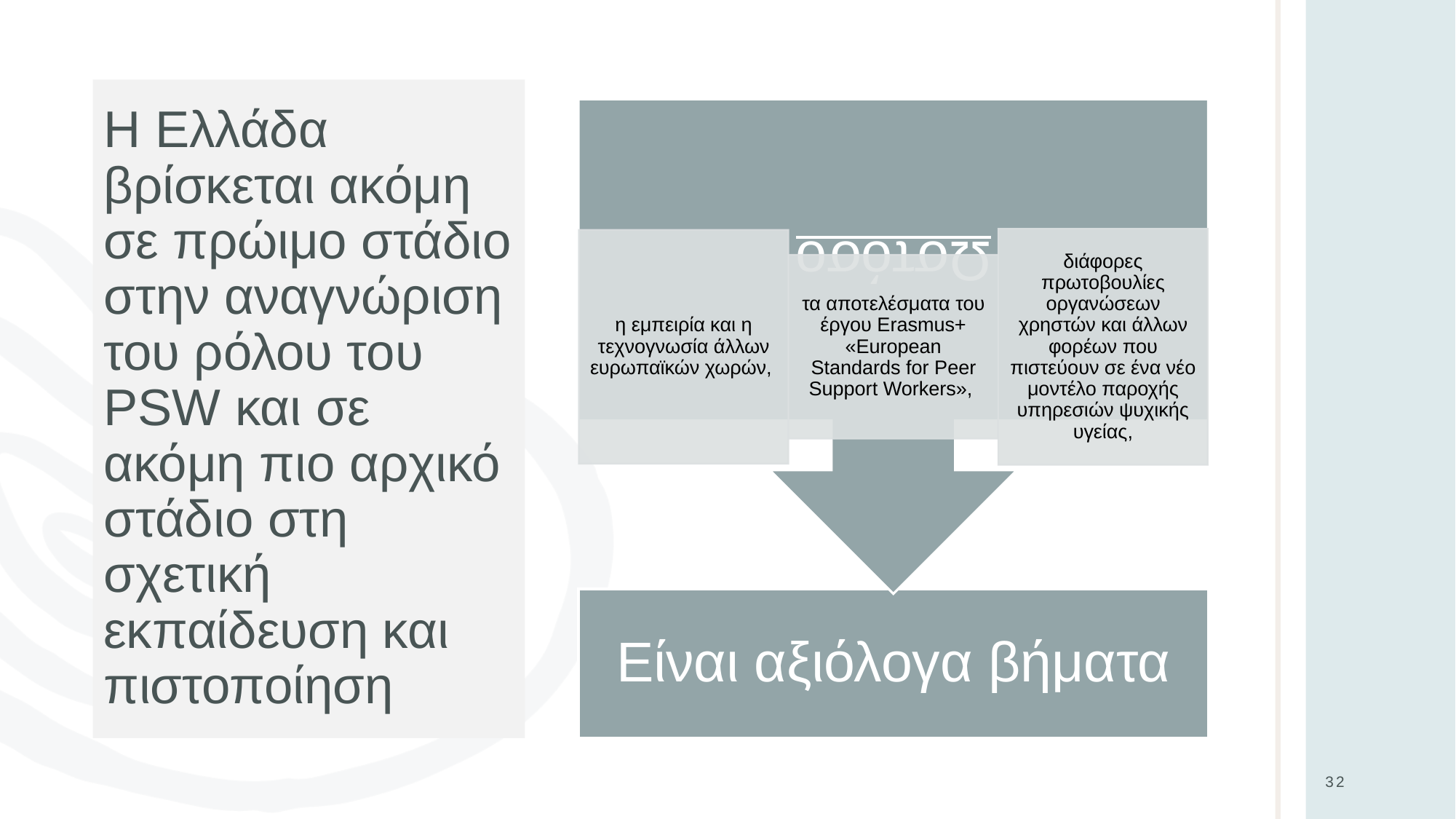

# Η Ελλάδα βρίσκεται ακόμη σε πρώιμο στάδιο στην αναγνώριση του ρόλου του PSW και σε ακόμη πιο αρχικό στάδιο στη σχετική εκπαίδευση και πιστοποίηση
Είναι αξιόλογα βήματα
Ωστόσο
η εμπειρία και η τεχνογνωσία άλλων ευρωπαϊκών χωρών,
τα αποτελέσματα του έργου Erasmus+ «European Standards for Peer Support Workers»,
διάφορες πρωτοβουλίες οργανώσεων χρηστών και άλλων φορέων που πιστεύουν σε ένα νέο μοντέλο παροχής υπηρεσιών ψυχικής υγείας,
32